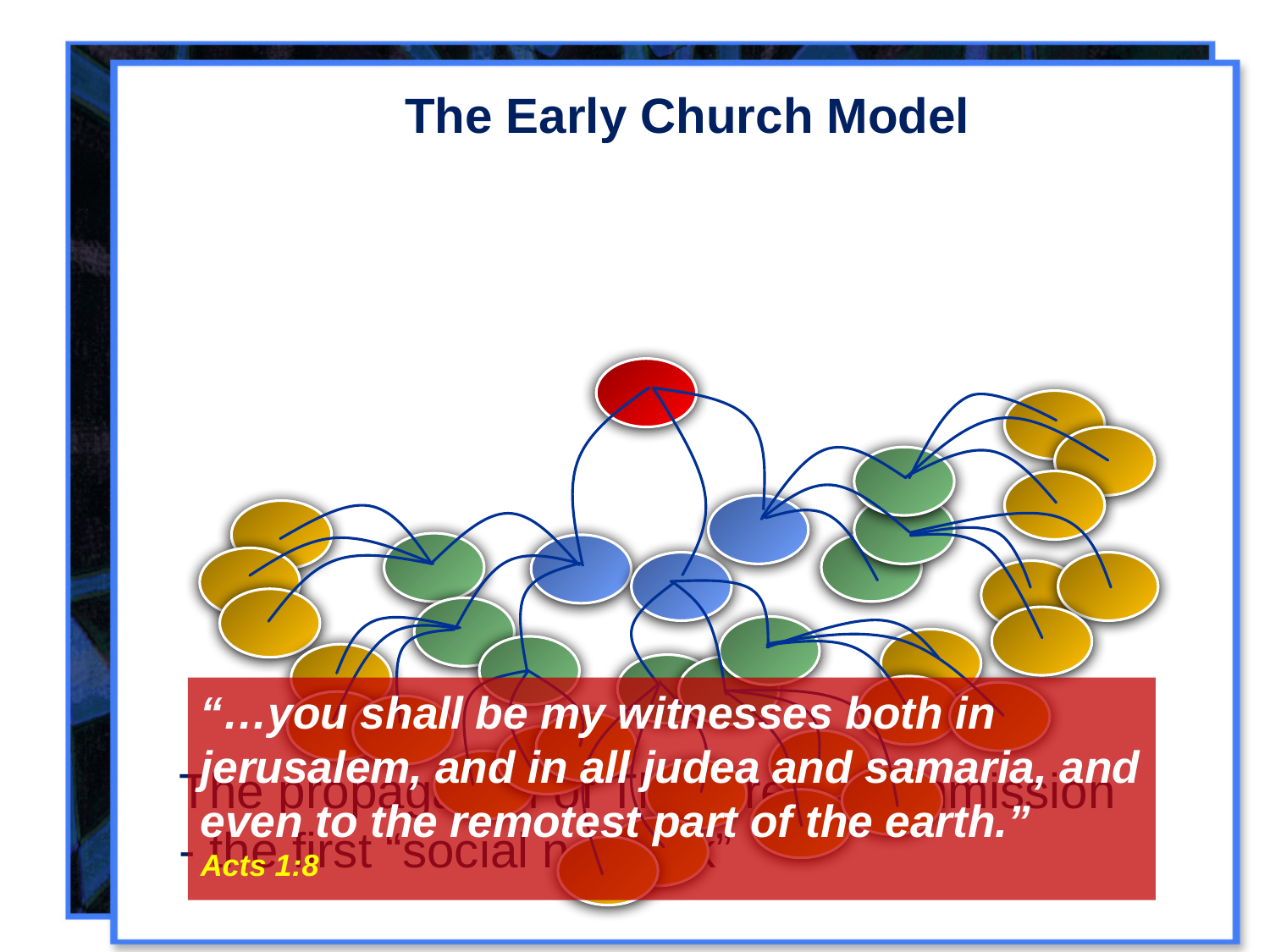

# The Early Church Model
The propagation of The Great Commission - the first “social network”

“…you shall be my witnesses both in jerusalem, and in all judea and samaria, and even to the remotest part of the earth.”  			Acts 1:8